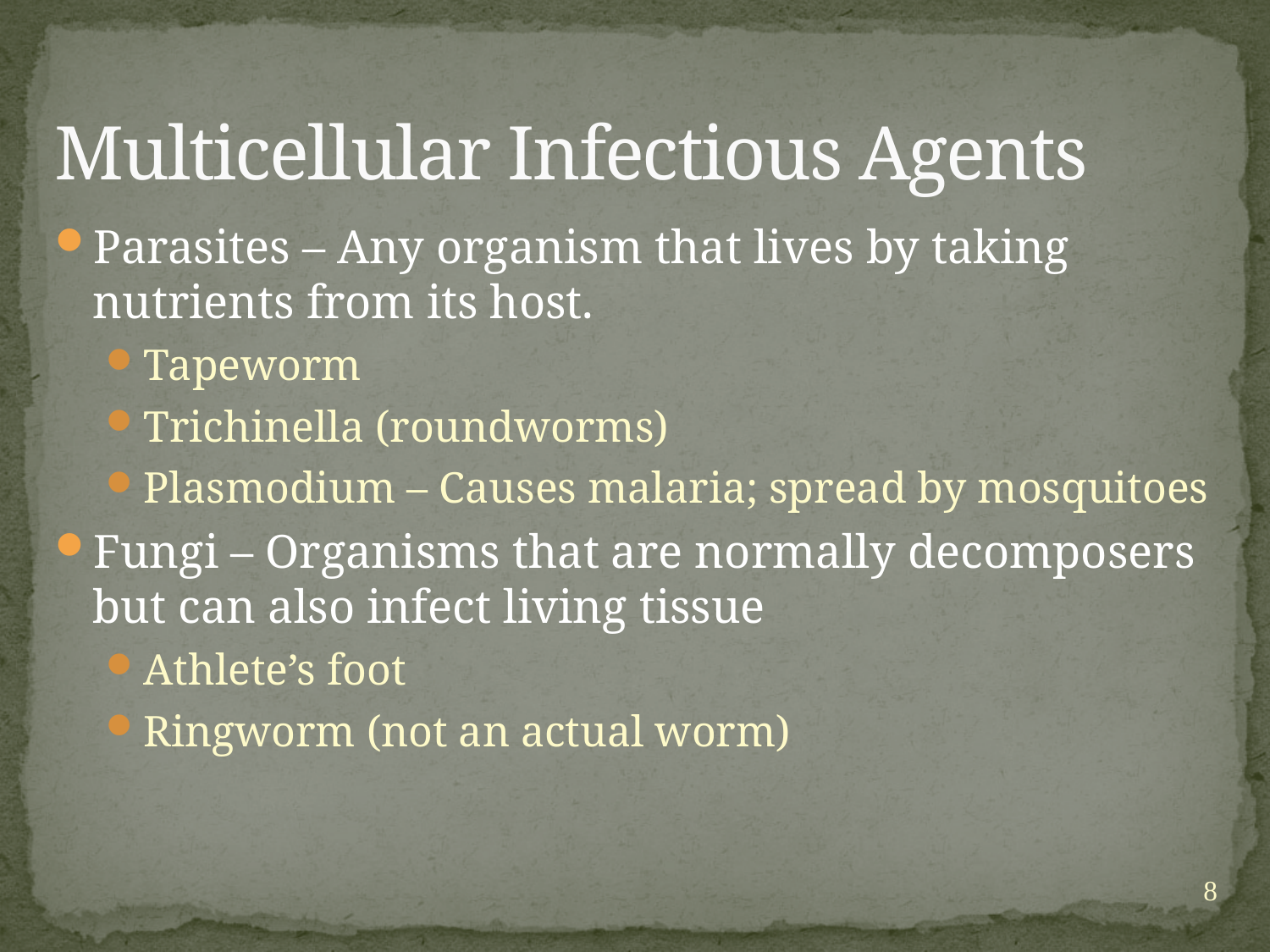

# Multicellular Infectious Agents
Parasites – Any organism that lives by taking nutrients from its host.
Tapeworm
Trichinella (roundworms)
Plasmodium – Causes malaria; spread by mosquitoes
Fungi – Organisms that are normally decomposers but can also infect living tissue
Athlete’s foot
Ringworm (not an actual worm)

8